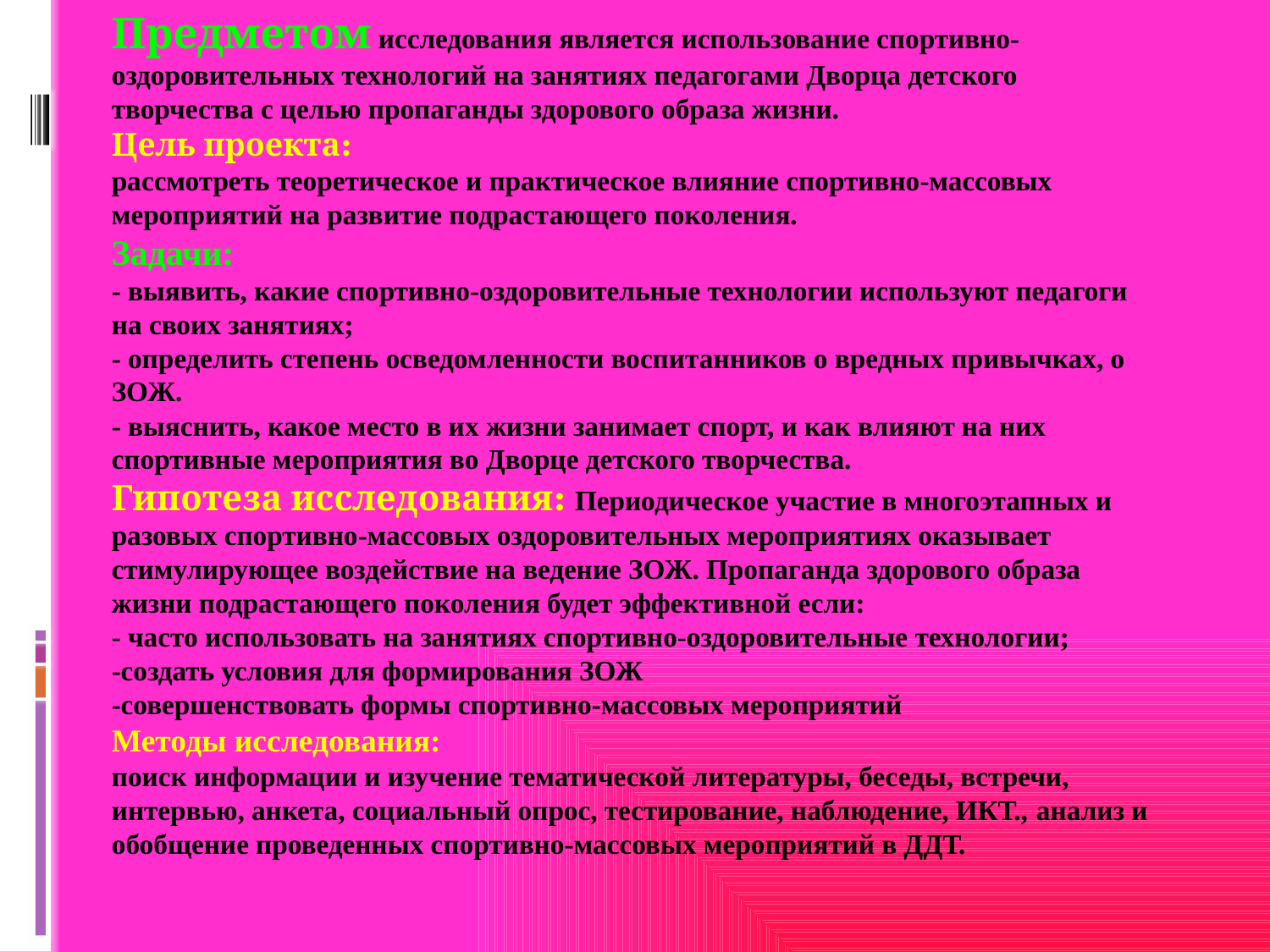

Предметом исследования является использование спортивно-оздоровительных технологий на занятиях педагогами Дворца детского творчества с целью пропаганды здорового образа жизни.
Цель проекта:
рассмотреть теоретическое и практическое влияние спортивно-массовых мероприятий на развитие подрастающего поколения.
Задачи:
- выявить, какие спортивно-оздоровительные технологии используют педагоги на своих занятиях;
- определить степень осведомленности воспитанников о вредных привычках, о ЗОЖ.
- выяснить, какое место в их жизни занимает спорт, и как влияют на них спортивные мероприятия во Дворце детского творчества.
Гипотеза исследования: Периодическое участие в многоэтапных и разовых спортивно-массовых оздоровительных мероприятиях оказывает стимулирующее воздействие на ведение ЗОЖ. Пропаганда здорового образа жизни подрастающего поколения будет эффективной если:
- часто использовать на занятиях спортивно-оздоровительные технологии;
-создать условия для формирования ЗОЖ
-совершенствовать формы спортивно-массовых мероприятий
Методы исследования:
поиск информации и изучение тематической литературы, беседы, встречи, интервью, анкета, социальный опрос, тестирование, наблюдение, ИКТ., анализ и обобщение проведенных спортивно-массовых мероприятий в ДДТ.